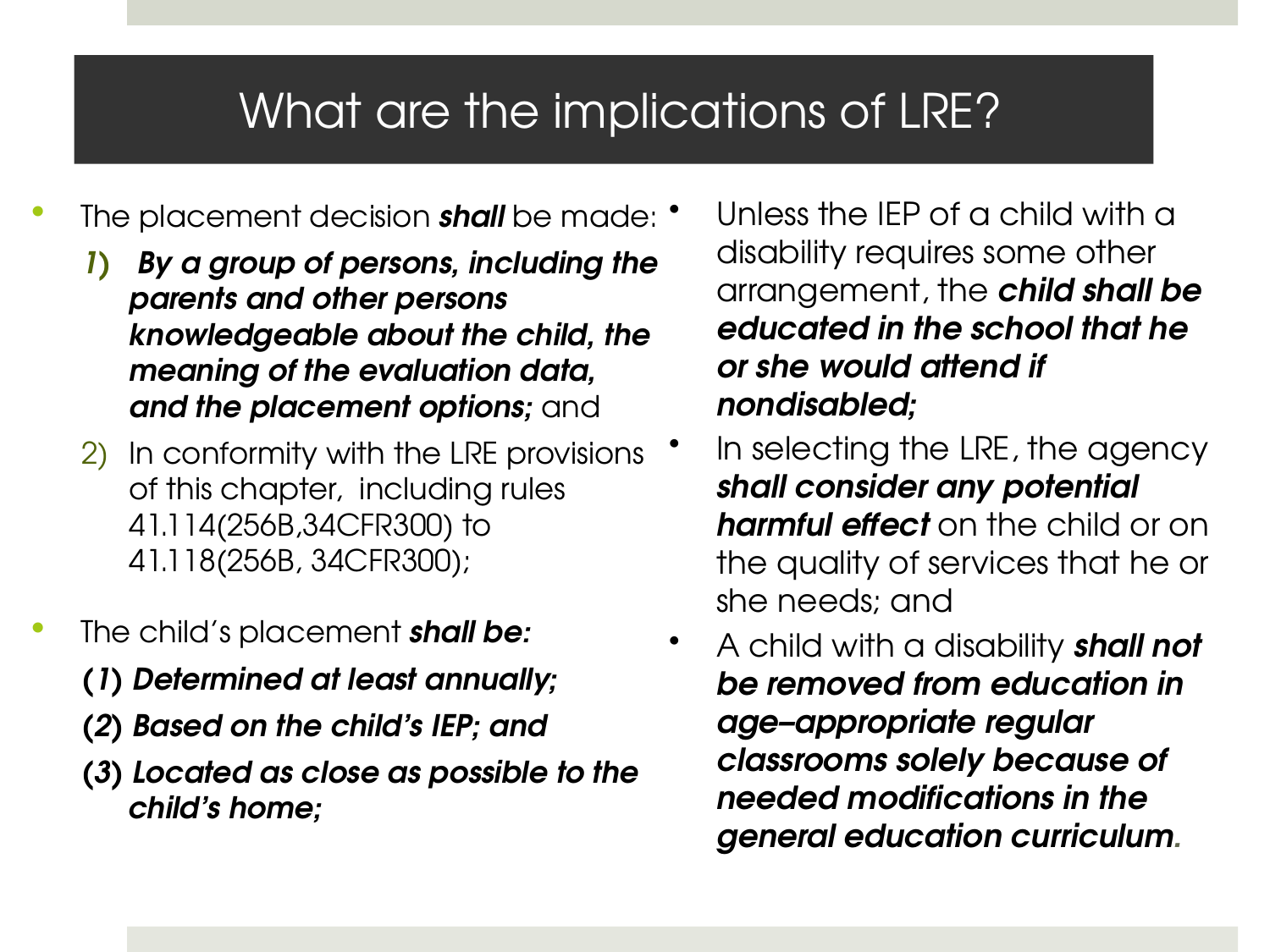

# What are the implications of LRE?

Unless the IEP of a child with a disability requires some other arrangement, the child shall be educated in the school that he or she would attend if nondisabled;
In selecting the LRE, the agency shall consider any potential harmful effect on the child or on the quality of services that he or she needs; and
A child with a disability shall not be removed from education in age–appropriate regular classrooms solely because of needed modifications in the general education curriculum.
The placement decision shall be made:
 By a group of persons, including the parents and other persons knowledgeable about the child, the meaning of the evaluation data, and the placement options; and
In conformity with the LRE provisions of this chapter,  including rules 41.114(256B,34CFR300) to 41.118(256B, 34CFR300);
The child’s placement shall be:
(1) Determined at least annually;
(2) Based on the child’s IEP; and
(3) Located as close as possible to the child’s home;